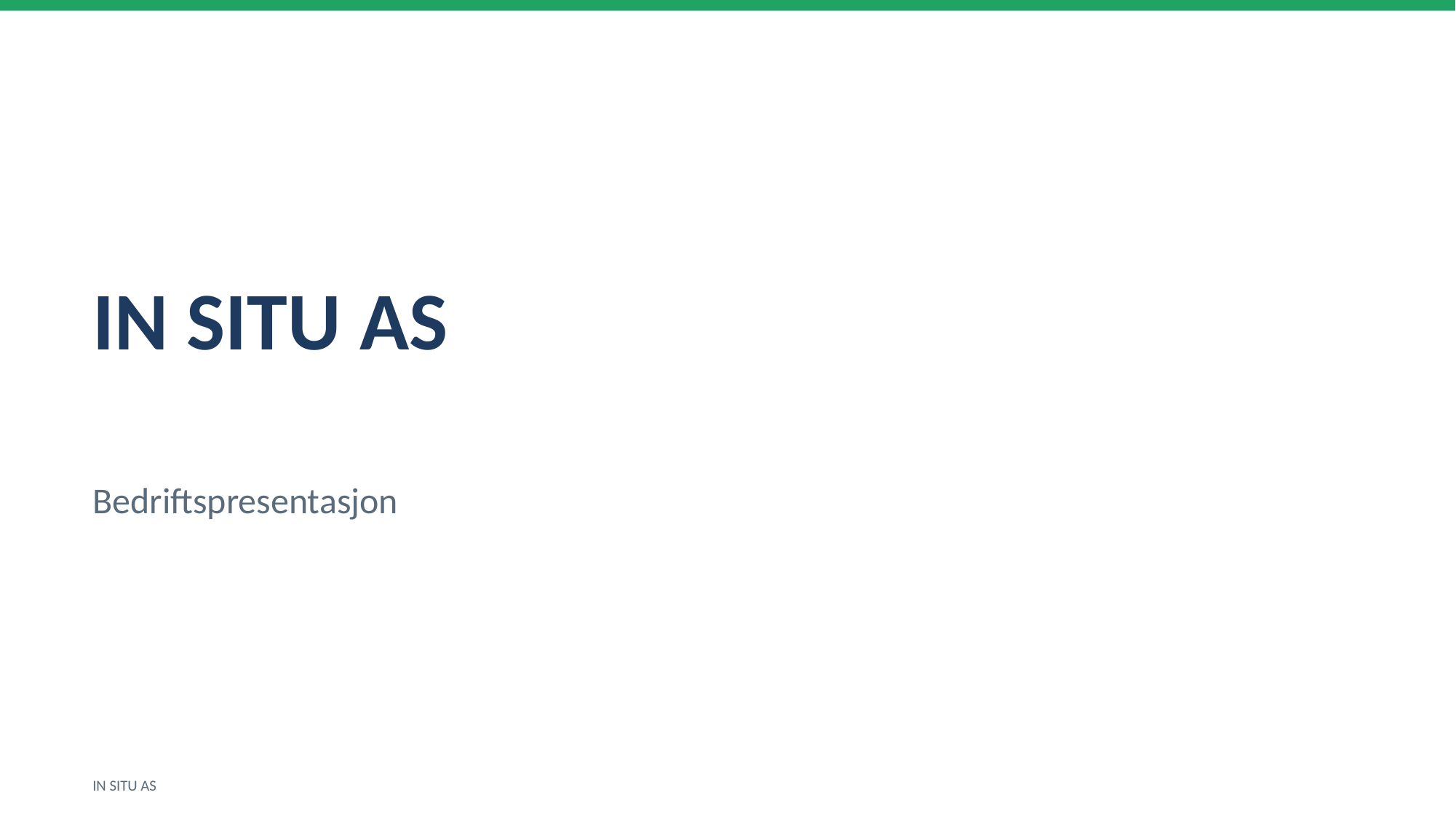

IN SITU AS
Bedriftspresentasjon
IN SITU AS